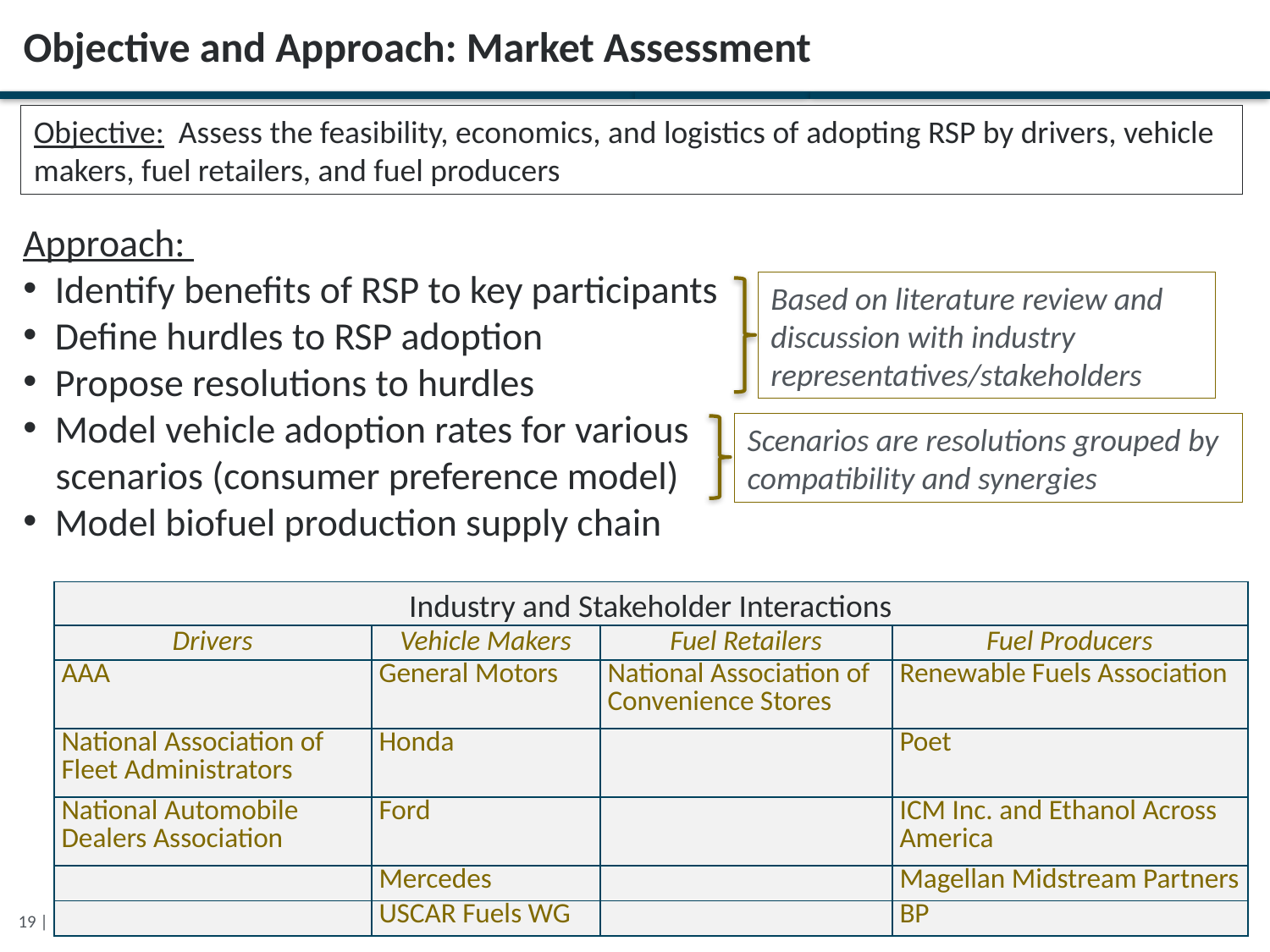

# Objective and Approach: Market Assessment
Objective:  Assess the feasibility, economics, and logistics of adopting RSP by drivers, vehicle makers, fuel retailers, and fuel producers
Approach:
Identify benefits of RSP to key participants
Define hurdles to RSP adoption
Propose resolutions to hurdles
Model vehicle adoption rates for various
scenarios (consumer preference model)
Model biofuel production supply chain
Based on literature review and discussion with industry representatives/stakeholders

Scenarios are resolutions grouped by compatibility and synergies

| Industry and Stakeholder Interactions |  |  |  |
| --- | --- | --- | --- |
| Drivers | Vehicle Makers | Fuel Retailers | Fuel Producers |
| AAA | General Motors | National Association of Convenience Stores | Renewable Fuels Association |
| National Association of Fleet Administrators | Honda |  | Poet |
| National Automobile Dealers Association | Ford |  | ICM Inc. and Ethanol Across America |
|  | Mercedes |  | Magellan Midstream Partners |
|  | USCAR Fuels WG |  | BP |